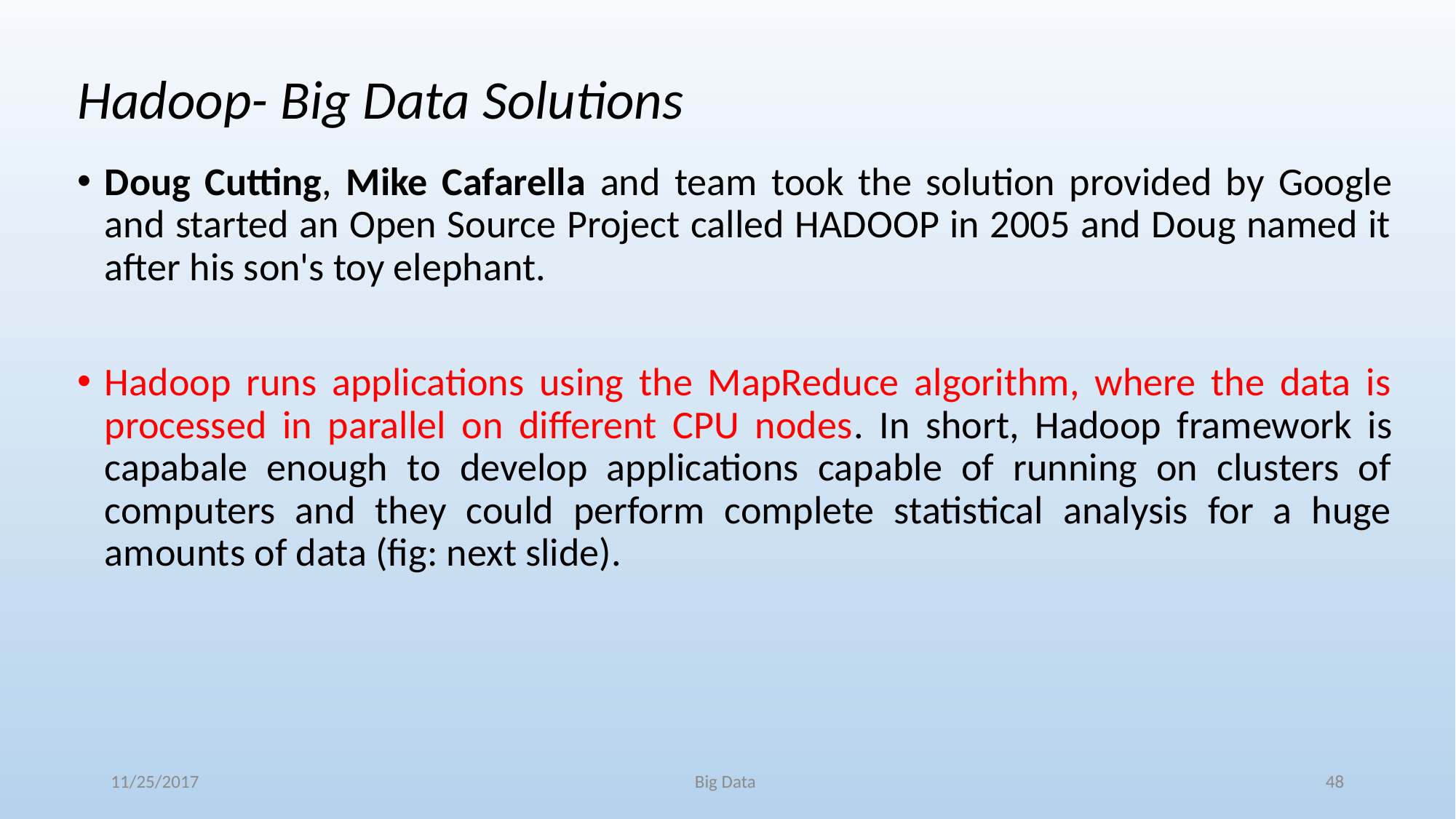

# Hadoop- Big Data Solutions
Doug Cutting, Mike Cafarella and team took the solution provided by Google and started an Open Source Project called HADOOP in 2005 and Doug named it after his son's toy elephant.

Hadoop runs applications using the MapReduce algorithm, where the data is processed in parallel on different CPU nodes. In short, Hadoop framework is capabale enough to develop applications capable of running on clusters of computers and they could perform complete statistical analysis for a huge amounts of data (fig: next slide).

11/25/2017
Big Data
48